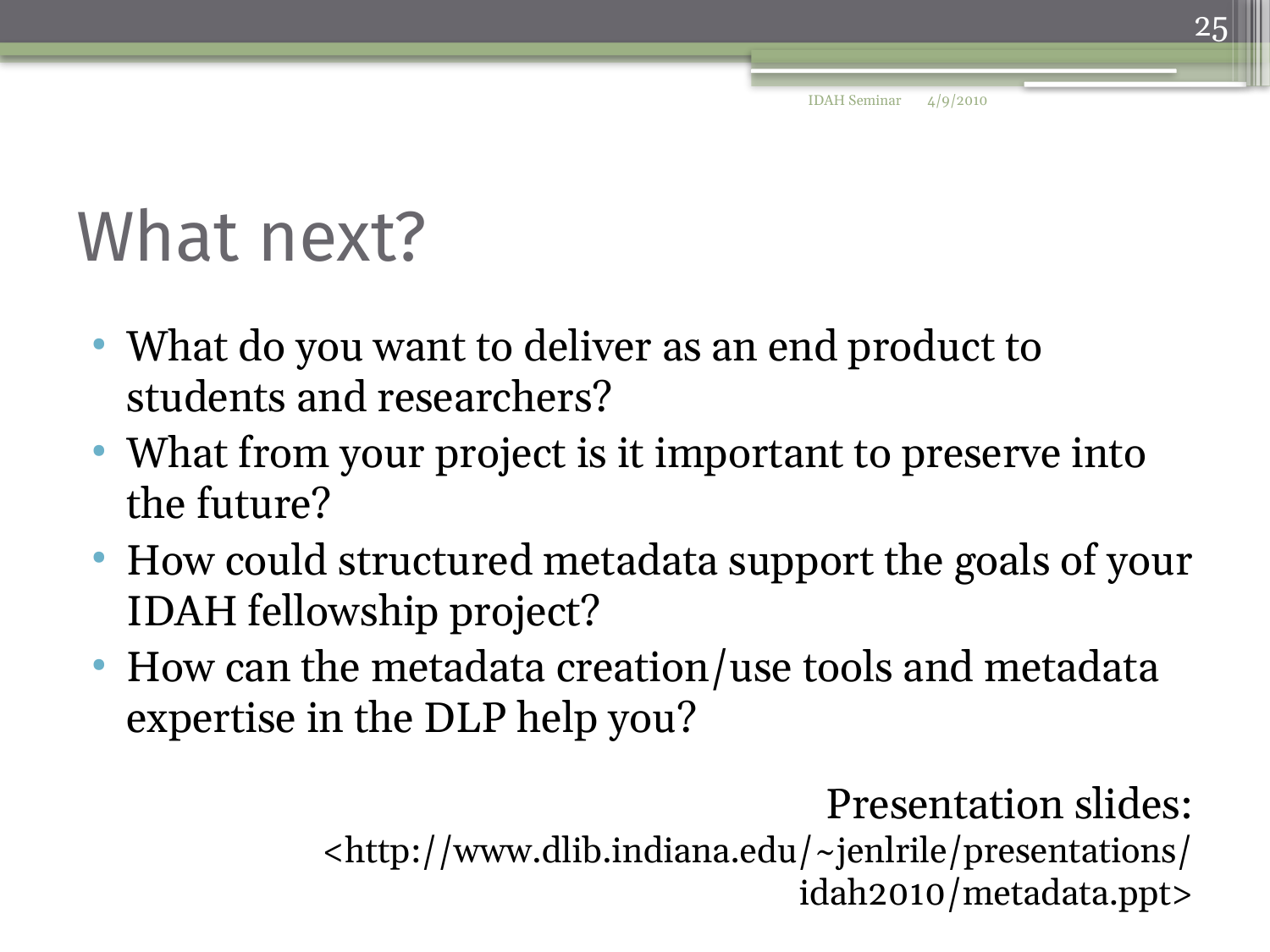

25
IDAH Seminar
4/9/2010
# What next?
What do you want to deliver as an end product to students and researchers?
What from your project is it important to preserve into the future?
How could structured metadata support the goals of your IDAH fellowship project?
How can the metadata creation/use tools and metadata expertise in the DLP help you?

Presentation slides: <http://www.dlib.indiana.edu/~jenlrile/presentations/
idah2010/metadata.ppt>